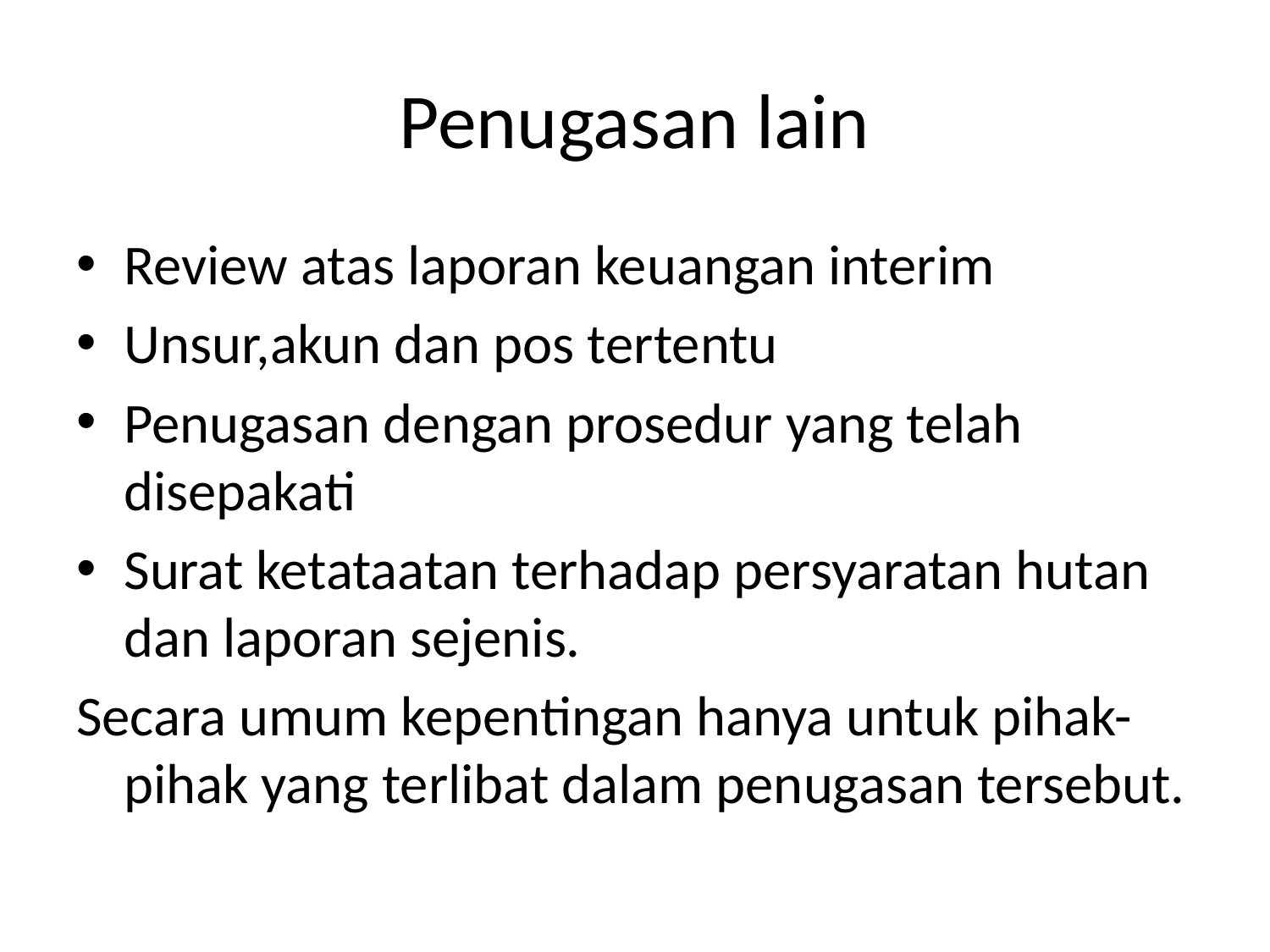

# Penugasan lain
Review atas laporan keuangan interim
Unsur,akun dan pos tertentu
Penugasan dengan prosedur yang telah disepakati
Surat ketataatan terhadap persyaratan hutan dan laporan sejenis.
Secara umum kepentingan hanya untuk pihak-pihak yang terlibat dalam penugasan tersebut.